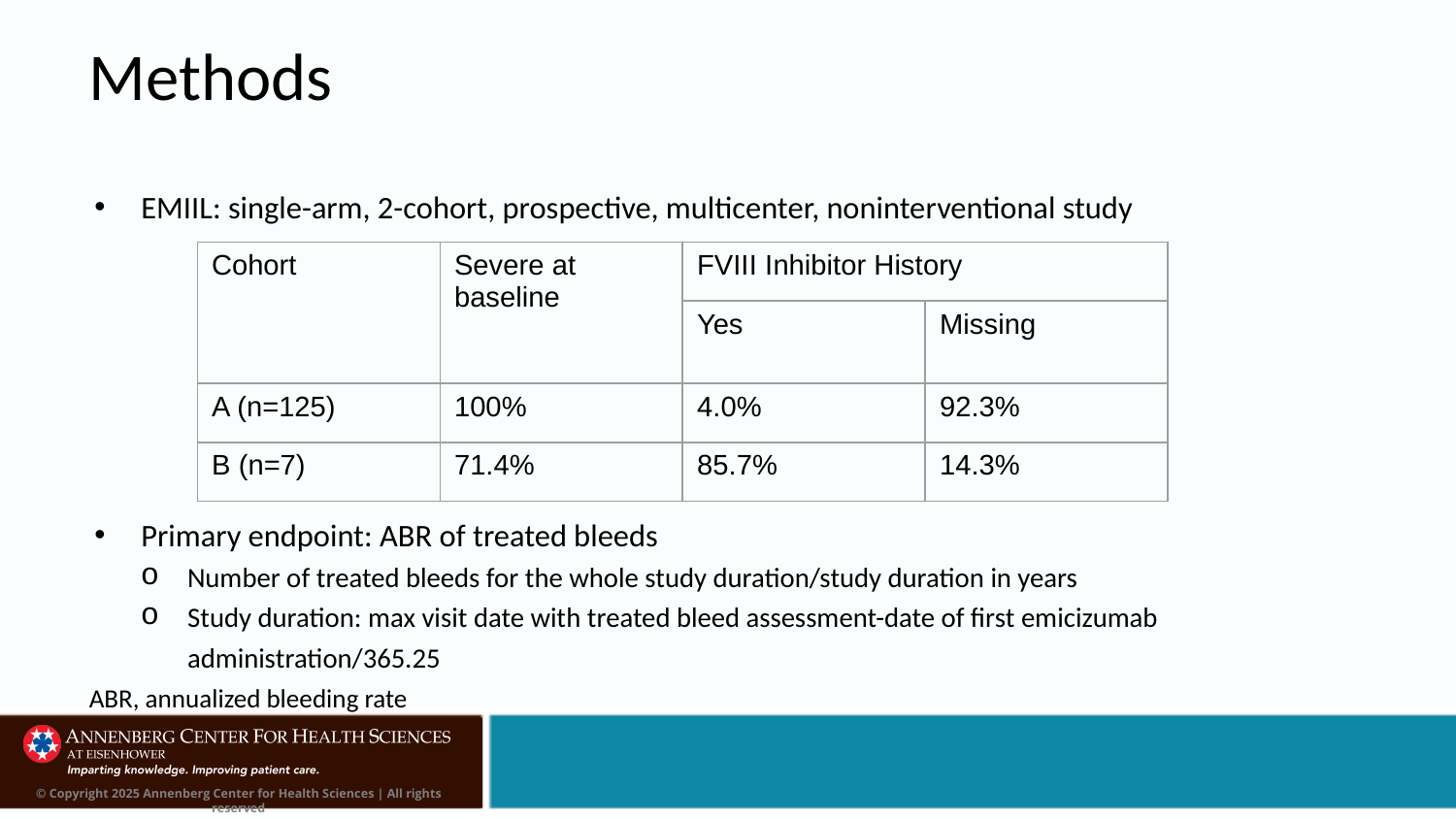

# Methods
EMIIL: single-arm, 2-cohort, prospective, multicenter, noninterventional study

Primary endpoint: ABR of treated bleeds
Number of treated bleeds for the whole study duration/study duration in years
Study duration: max visit date with treated bleed assessment-date of first emicizumab administration/365.25
| Cohort | Severe at baseline | FVIII Inhibitor History |  |
| --- | --- | --- | --- |
|  |  | Yes | Missing |
| A (n=125) | 100% | 4.0% | 92.3% |
| B (n=7) | 71.4% | 85.7% | 14.3% |
ABR, annualized bleeding rate